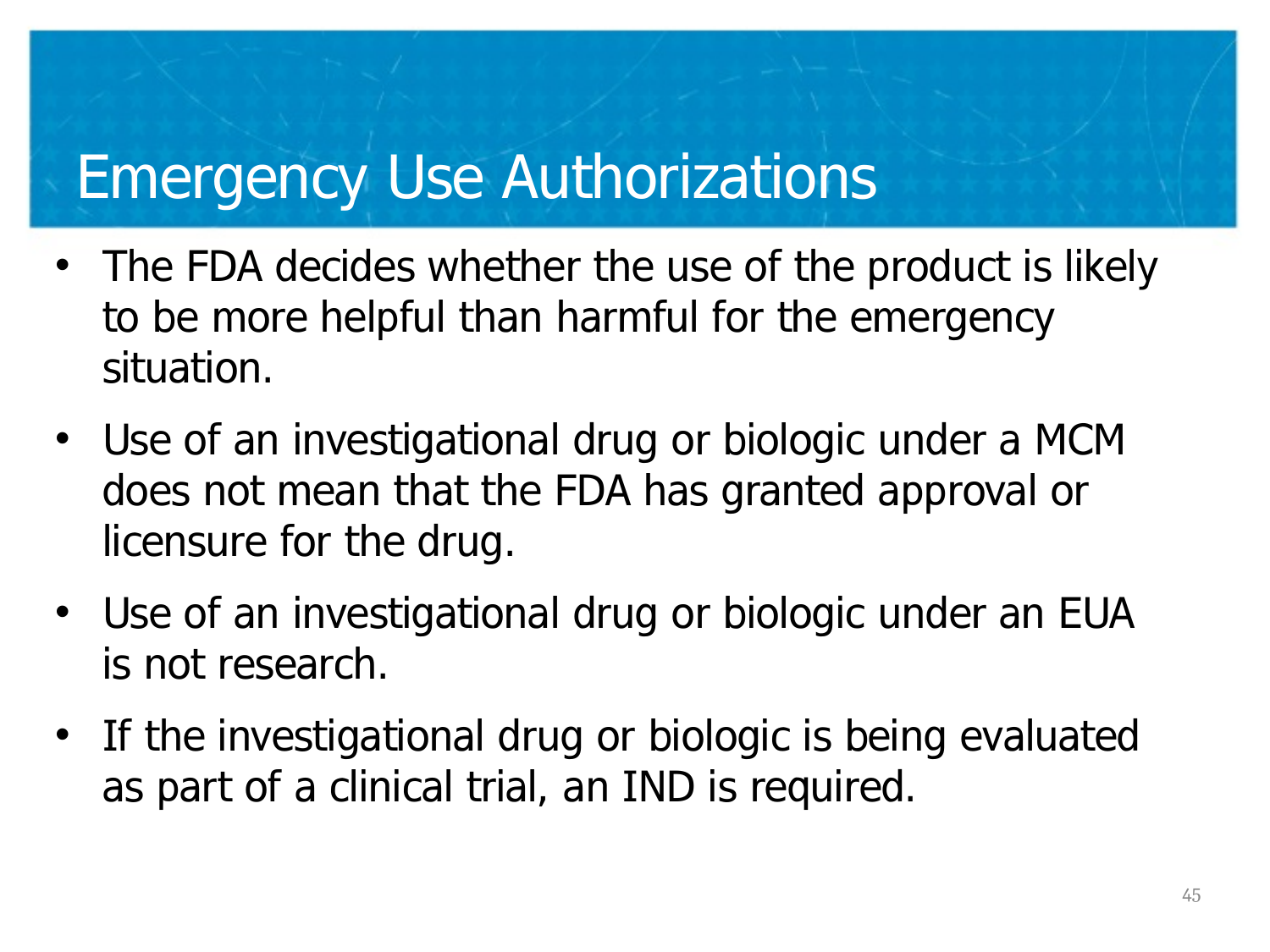

# Emergency Use Authorizations
The FDA decides whether the use of the product is likely to be more helpful than harmful for the emergency situation.
Use of an investigational drug or biologic under a MCM does not mean that the FDA has granted approval or licensure for the drug.
Use of an investigational drug or biologic under an EUA is not research.
If the investigational drug or biologic is being evaluated as part of a clinical trial, an IND is required.